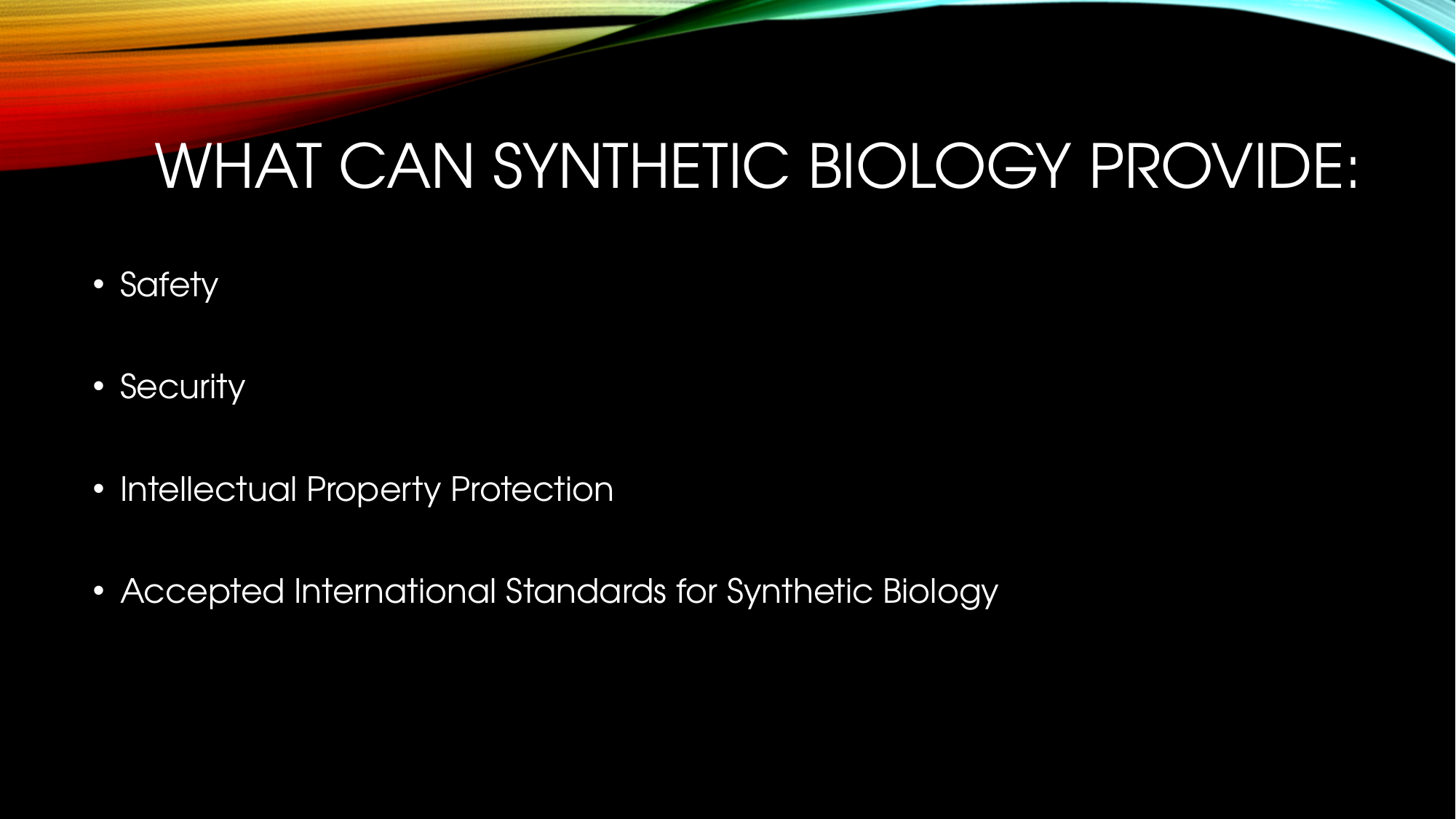

# What can Synthetic Biology Provide:
Safety

Security

Intellectual Property Protection

Accepted International Standards for Synthetic Biology